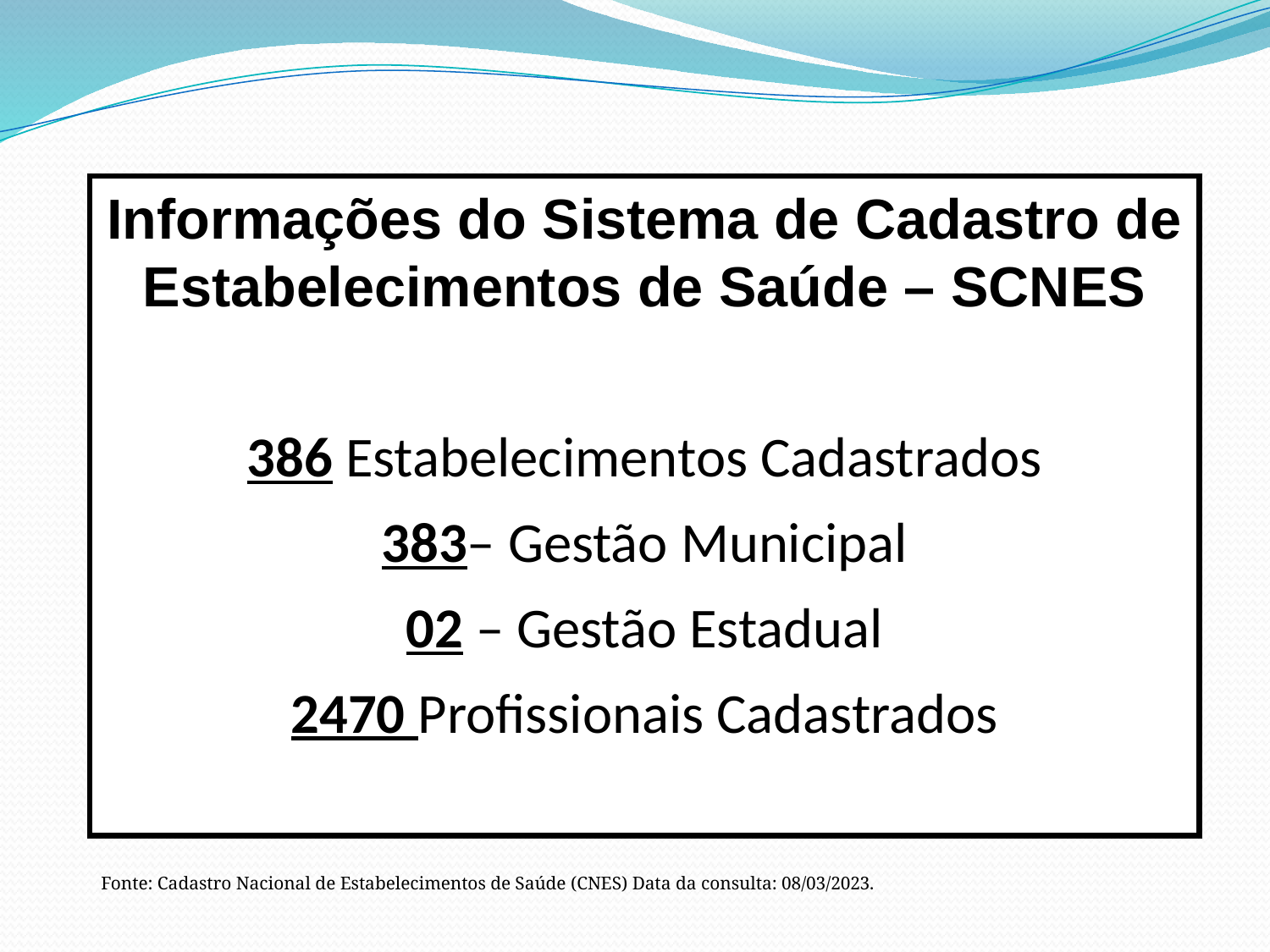

Informações do Sistema de Cadastro de Estabelecimentos de Saúde – SCNES

386 Estabelecimentos Cadastrados
383– Gestão Municipal
02 – Gestão Estadual
2470 Profissionais Cadastrados

Fonte: Cadastro Nacional de Estabelecimentos de Saúde (CNES) Data da consulta: 08/03/2023.